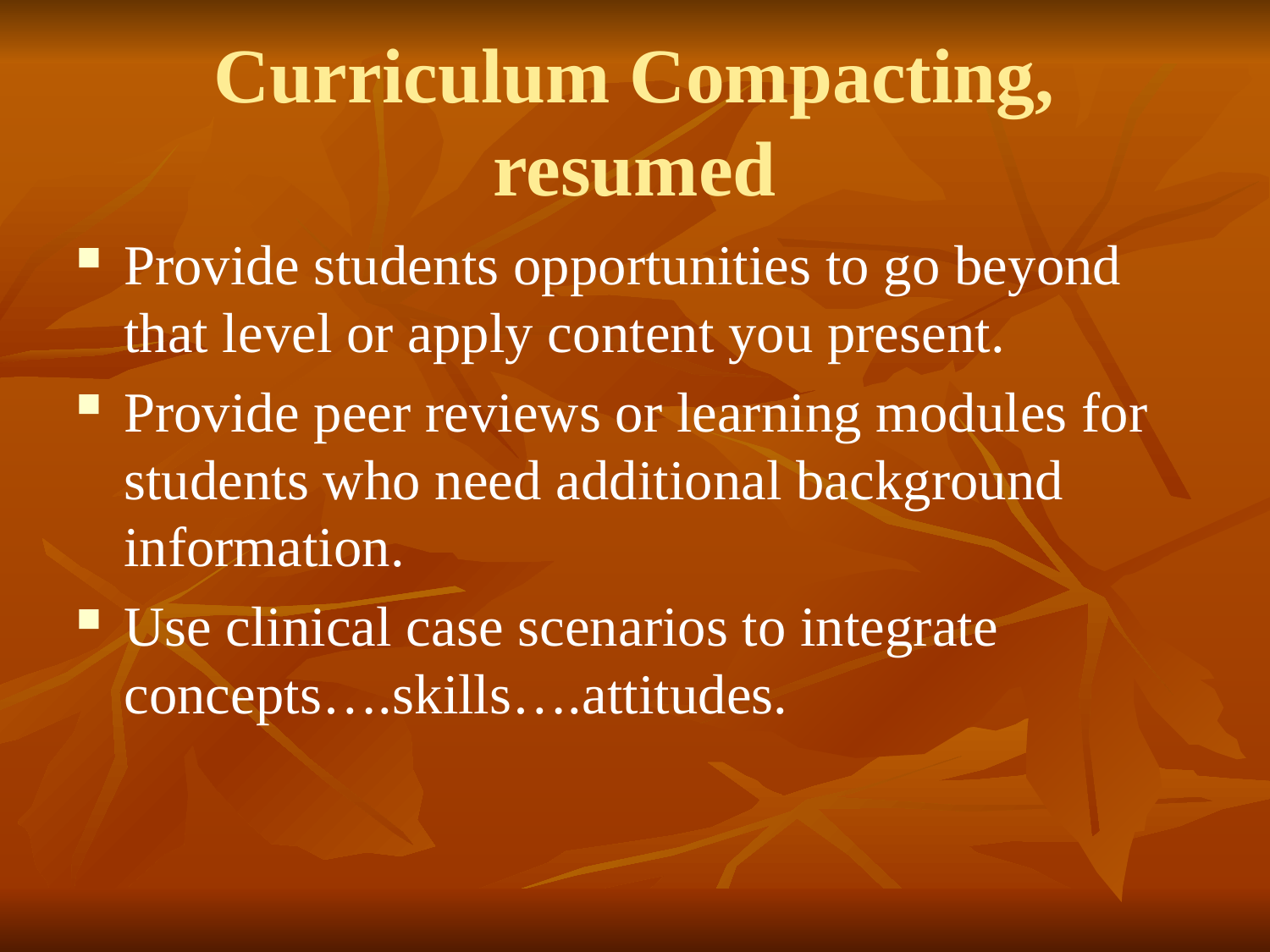

# Curriculum Compacting, resumed
Provide students opportunities to go beyond that level or apply content you present.
Provide peer reviews or learning modules for students who need additional background information.
Use clinical case scenarios to integrate concepts….skills….attitudes.